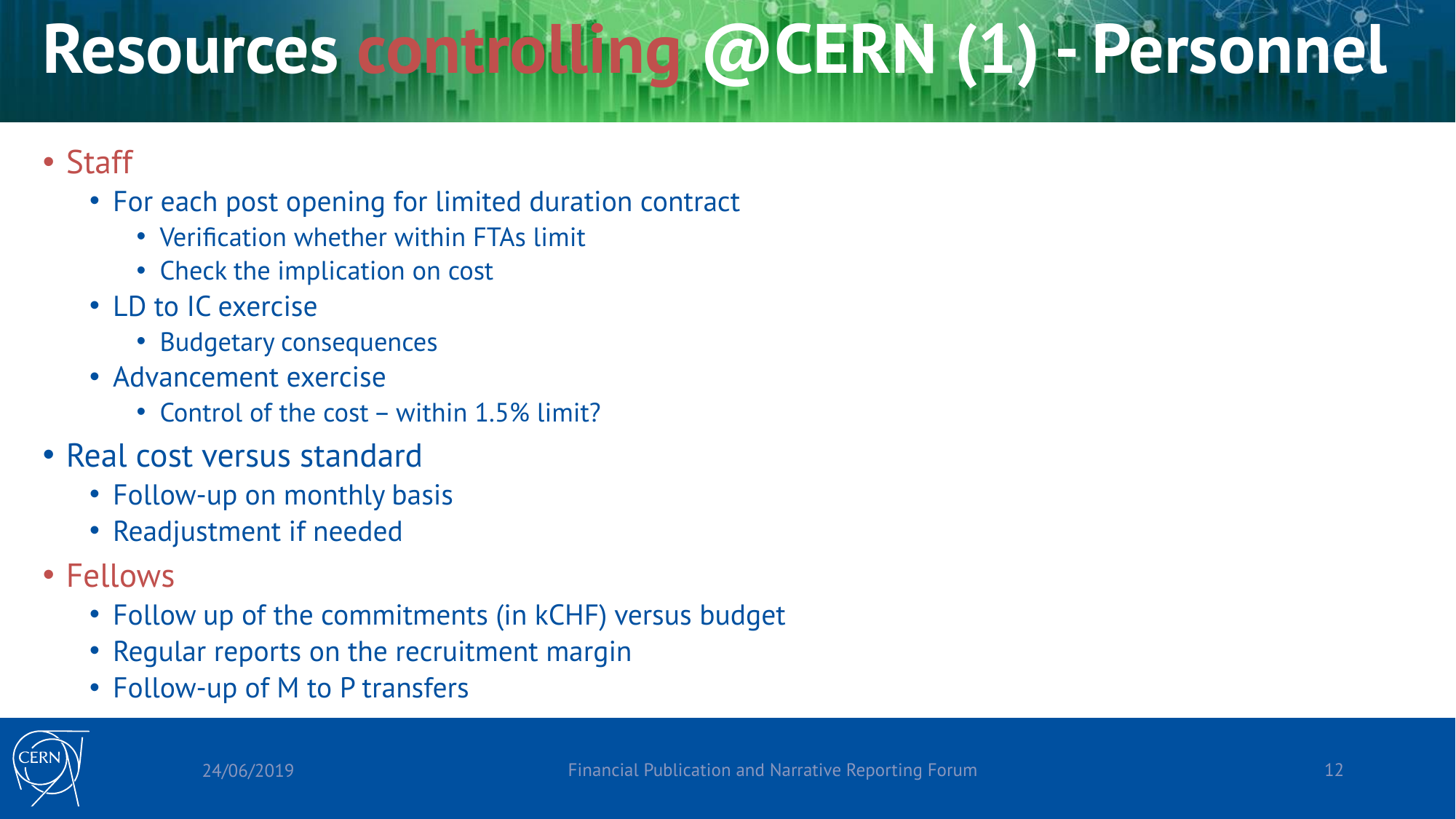

# Resources controlling @CERN (1) - Personnel
Staff
For each post opening for limited duration contract
Verification whether within FTAs limit
Check the implication on cost
LD to IC exercise
Budgetary consequences
Advancement exercise
Control of the cost – within 1.5% limit?
Real cost versus standard
Follow-up on monthly basis
Readjustment if needed
Fellows
Follow up of the commitments (in kCHF) versus budget
Regular reports on the recruitment margin
Follow-up of M to P transfers

24/06/2019
Financial Publication and Narrative Reporting Forum
12